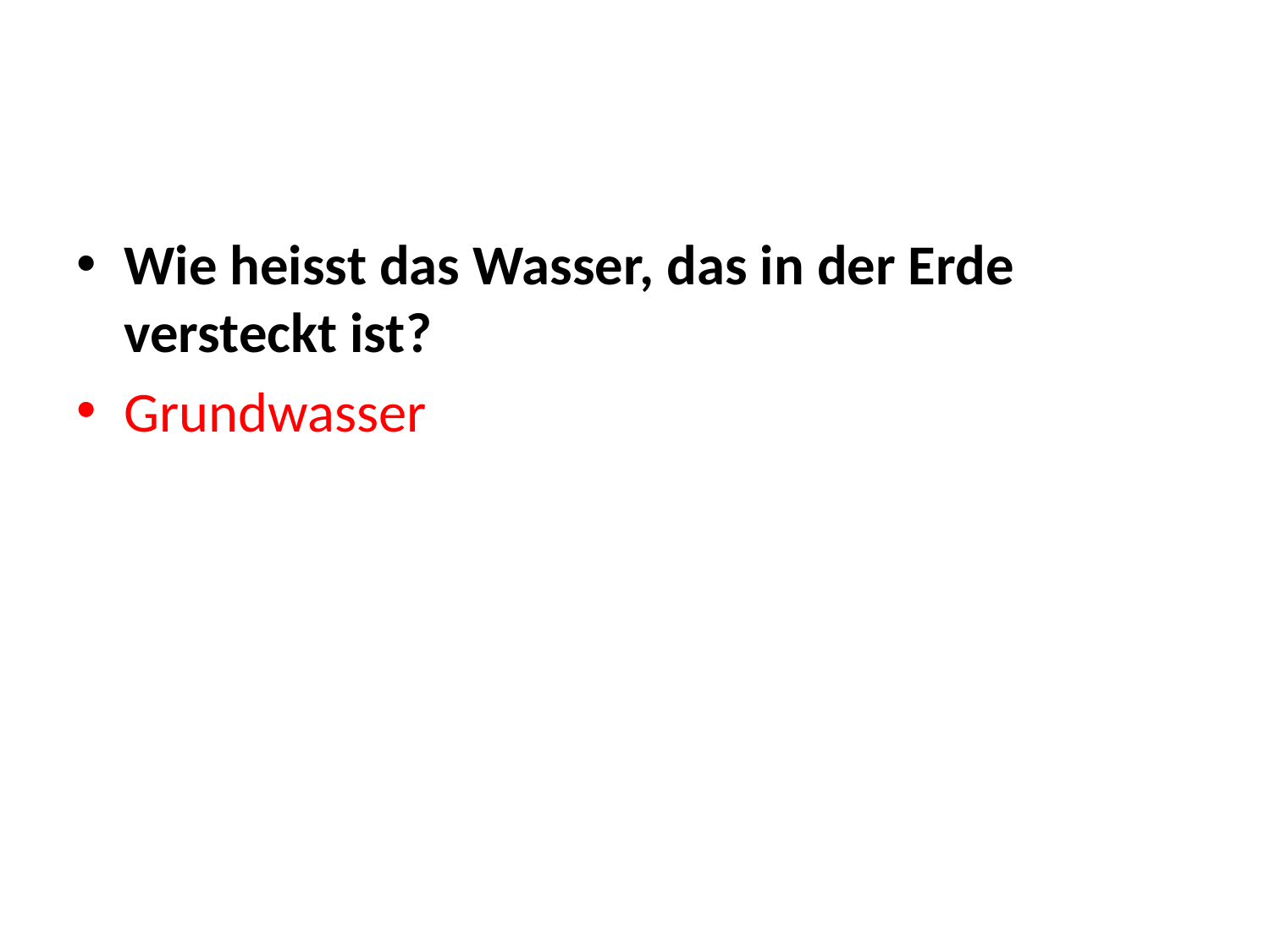

#
Wie heisst das Wasser, das in der Erde versteckt ist?
Grundwasser